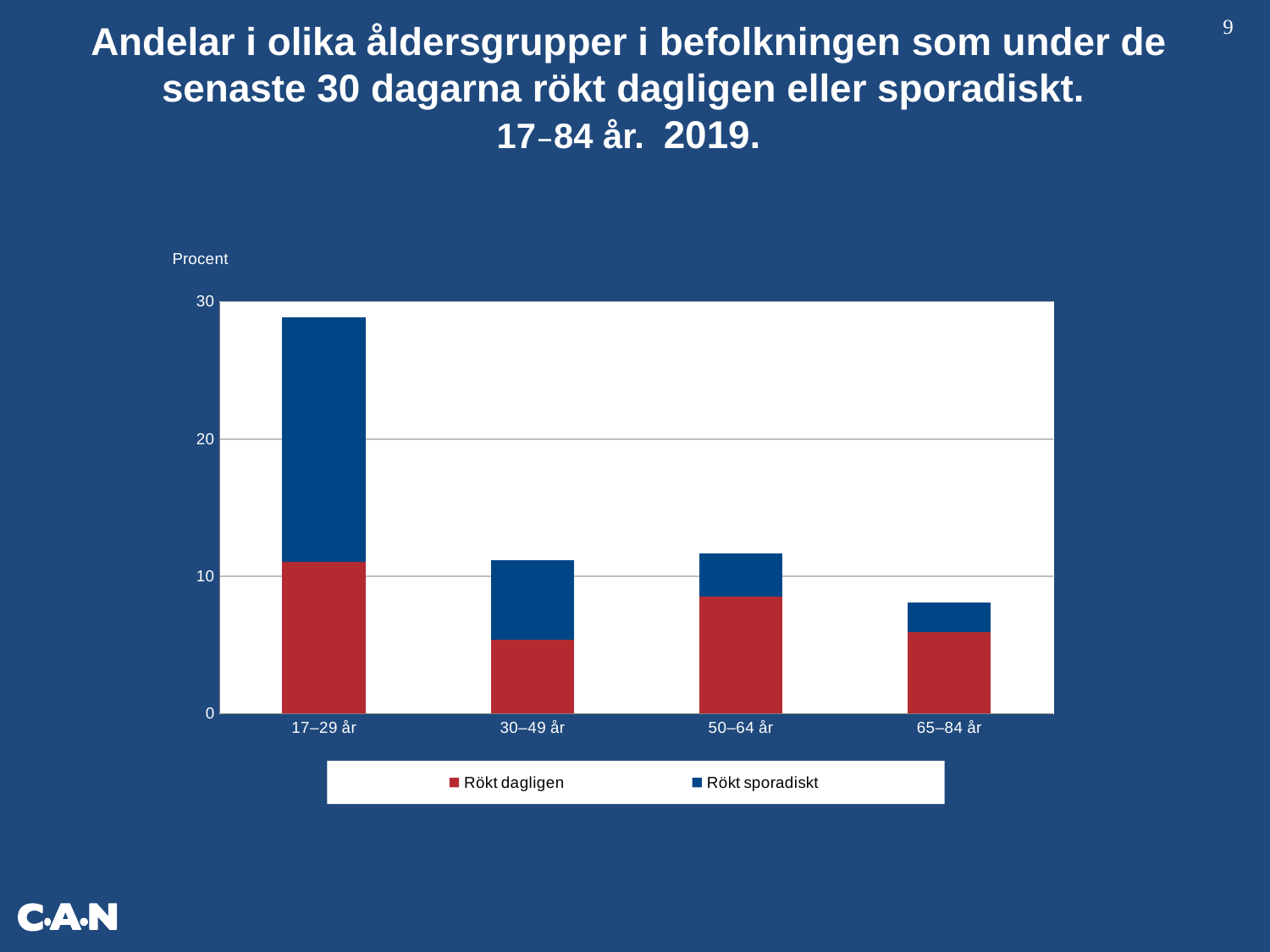

Andelar i olika åldersgrupper i befolkningen som under de senaste 30 dagarna rökt dagligen eller sporadiskt.
17–84 år.  2019.
9

### Chart

| Category | Rökt dagligen |  | Rökt sporadiskt  |  |
|---|---|---|---|---|
| 17–29 år | 11.0513909832305 | None | 17.8310739142181 | None |
| 30–49 år | 5.39619957675395 | None | 5.7684699045696 | None |
| 50–64 år | 8.50530192758584 | None | 3.18826859005189 | None |
| 65–84 år | 5.93543685955528 | None | 2.156465682196 | None |